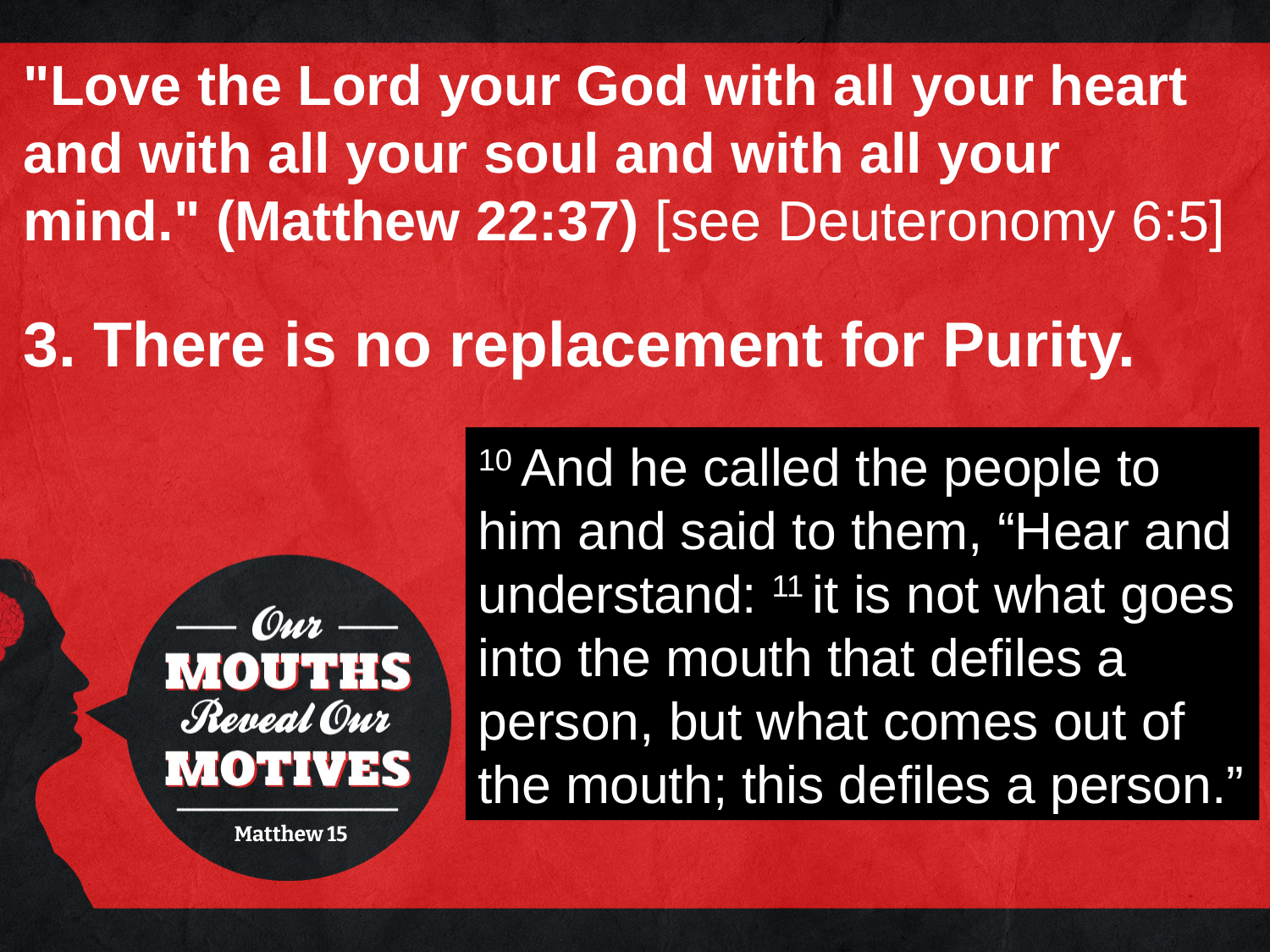

"Love the Lord your God with all your heart and with all your soul and with all your mind." (Matthew 22:37) [see Deuteronomy 6:5]

3. There is no replacement for Purity.

10 And he called the people to him and said to them, “Hear and understand: 11 it is not what goes into the mouth that defiles a person, but what comes out of the mouth; this defiles a person.”
Matthew 15